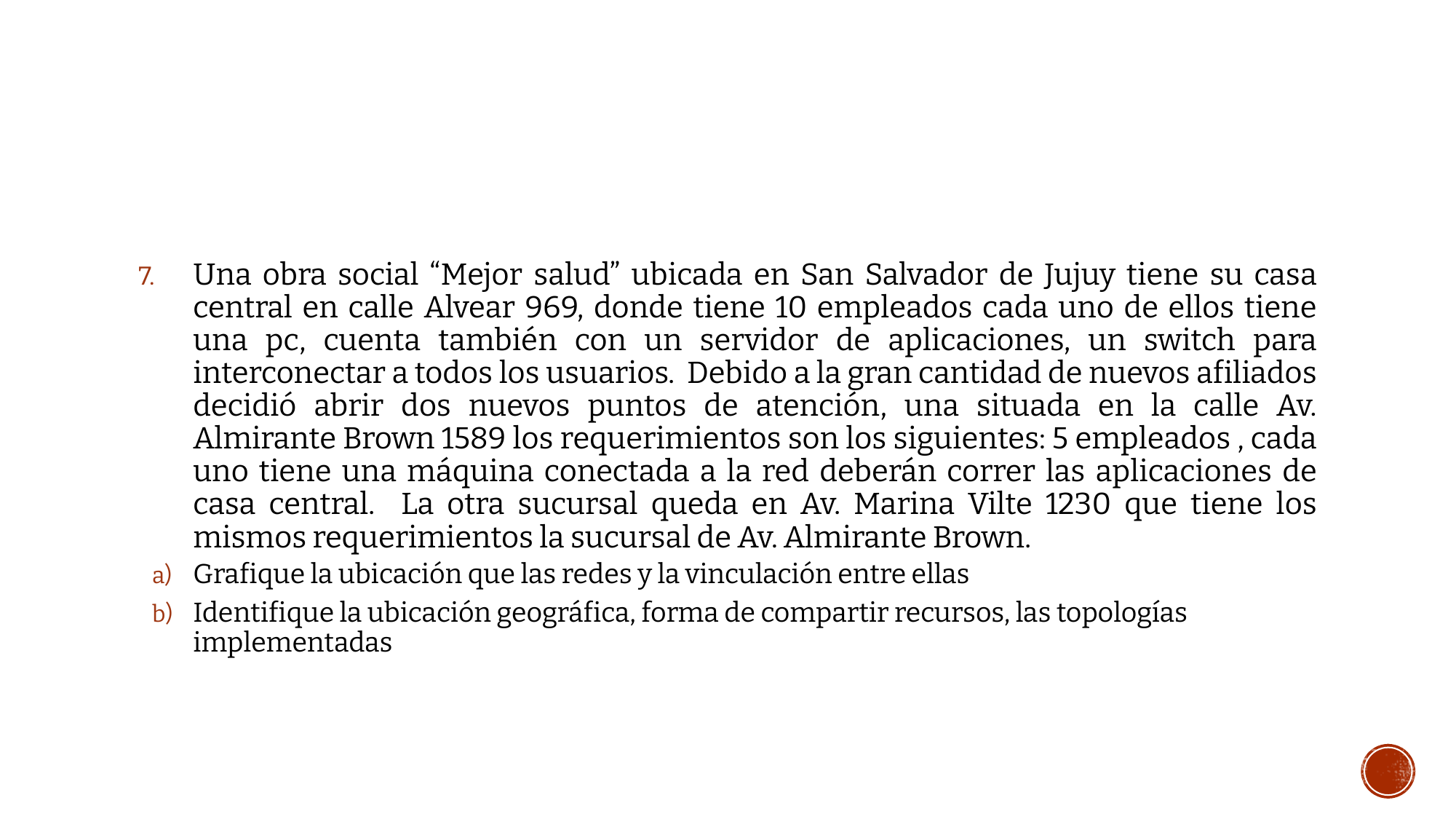

#
Una obra social “Mejor salud” ubicada en San Salvador de Jujuy tiene su casa central en calle Alvear 969, donde tiene 10 empleados cada uno de ellos tiene una pc, cuenta también con un servidor de aplicaciones, un switch para interconectar a todos los usuarios.  Debido a la gran cantidad de nuevos afiliados decidió abrir dos nuevos puntos de atención, una situada en la calle Av. Almirante Brown 1589 los requerimientos son los siguientes: 5 empleados , cada uno tiene una máquina conectada a la red deberán correr las aplicaciones de casa central.  La otra sucursal queda en Av. Marina Vilte 1230 que tiene los mismos requerimientos la sucursal de Av. Almirante Brown.
Grafique la ubicación que las redes y la vinculación entre ellas
Identifique la ubicación geográfica, forma de compartir recursos, las topologías implementadas